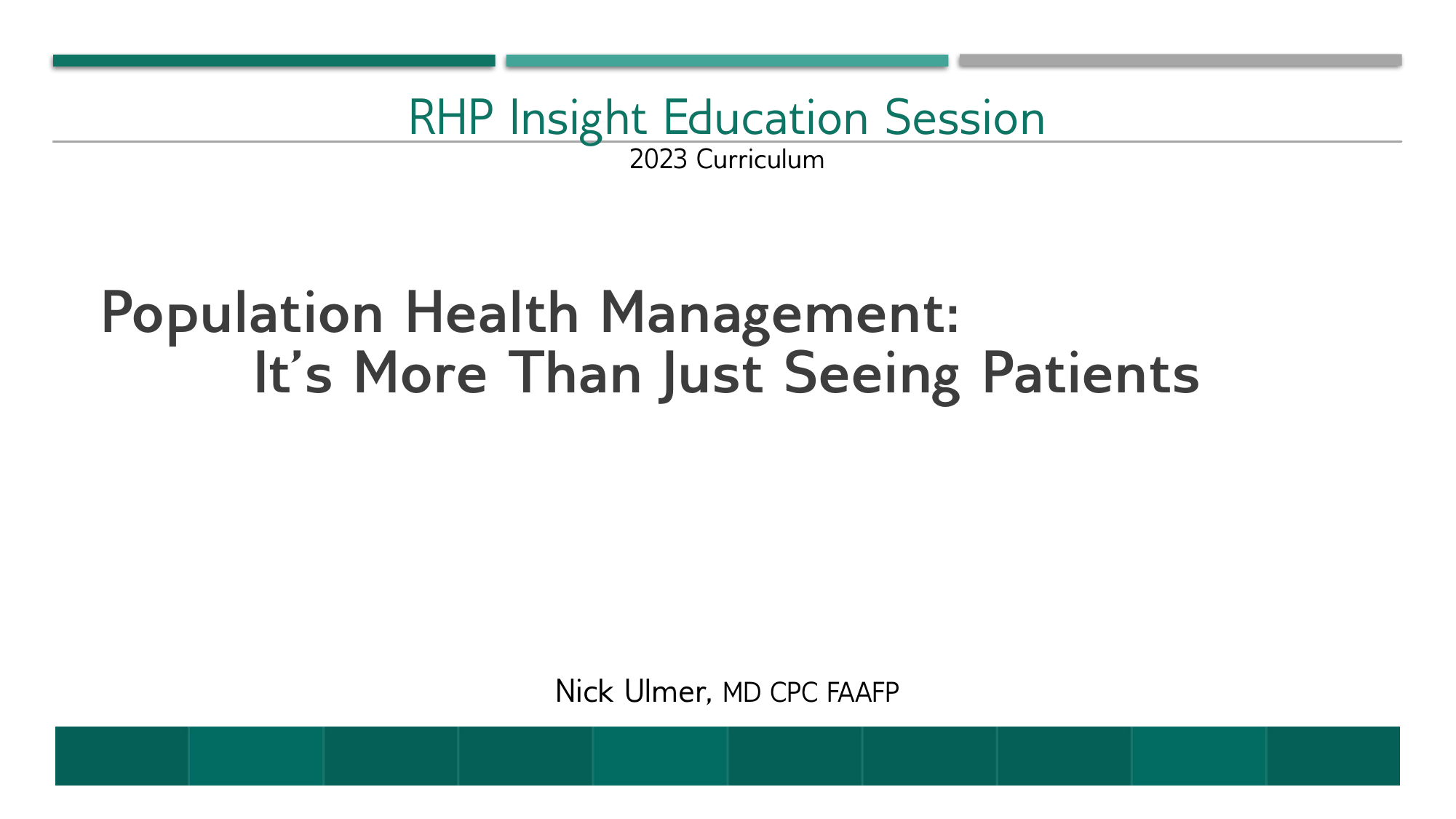

# RHP Insight Education Session 2023 Curriculum
Population Health Management:                     It’s More Than Just Seeing Patients

Nick Ulmer, MD CPC FAAFP